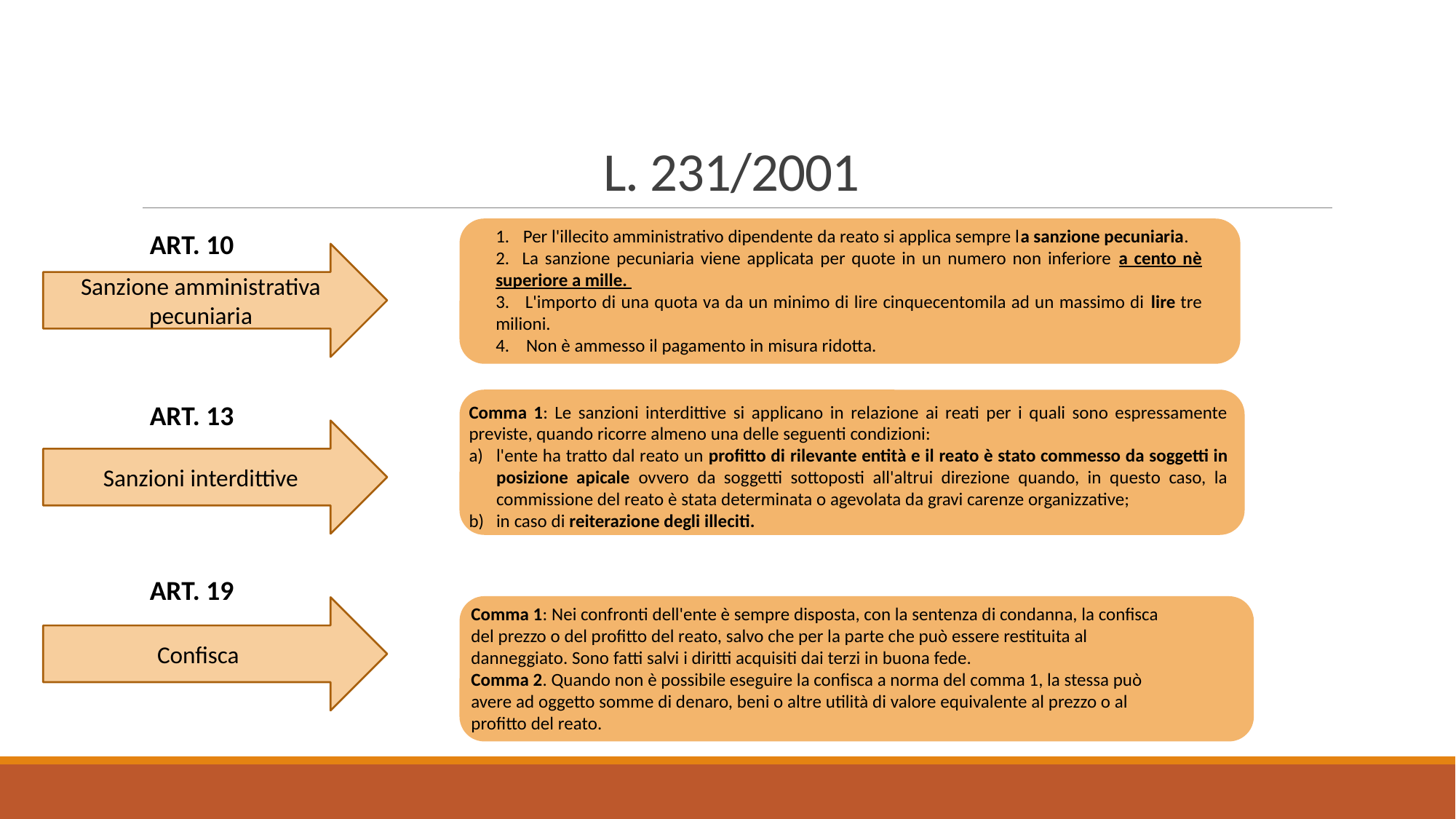

# L. 231/2001

Per l'illecito amministrativo dipendente da reato si applica sempre la sanzione pecuniaria.
2.  La sanzione pecuniaria viene applicata per quote in un numero non inferiore a cento nè superiore a mille.
3.   L'importo di una quota va da un minimo di lire cinquecentomila ad un massimo di lire tre milioni.
4.    Non è ammesso il pagamento in misura ridotta.
Art. 10
Sanzione amministrativa pecuniaria

Art. 13
Comma 1: Le sanzioni interdittive si applicano in relazione ai reati per i quali sono espressamente previste, quando ricorre almeno una delle seguenti condizioni:
l'ente ha tratto dal reato un profitto di rilevante entità e il reato è stato commesso da soggetti in posizione apicale ovvero da soggetti sottoposti all'altrui direzione quando, in questo caso, la commissione del reato è stata determinata o agevolata da gravi carenze organizzative;
in caso di reiterazione degli illeciti.

Sanzioni interdittive
Art. 19
Confisca

Comma 1: Nei confronti dell'ente è sempre disposta, con la sentenza di condanna, la confisca del prezzo o del profitto del reato, salvo che per la parte che può essere restituita al danneggiato. Sono fatti salvi i diritti acquisiti dai terzi in buona fede.
Comma 2. Quando non è possibile eseguire la confisca a norma del comma 1, la stessa può avere ad oggetto somme di denaro, beni o altre utilità di valore equivalente al prezzo o al profitto del reato.